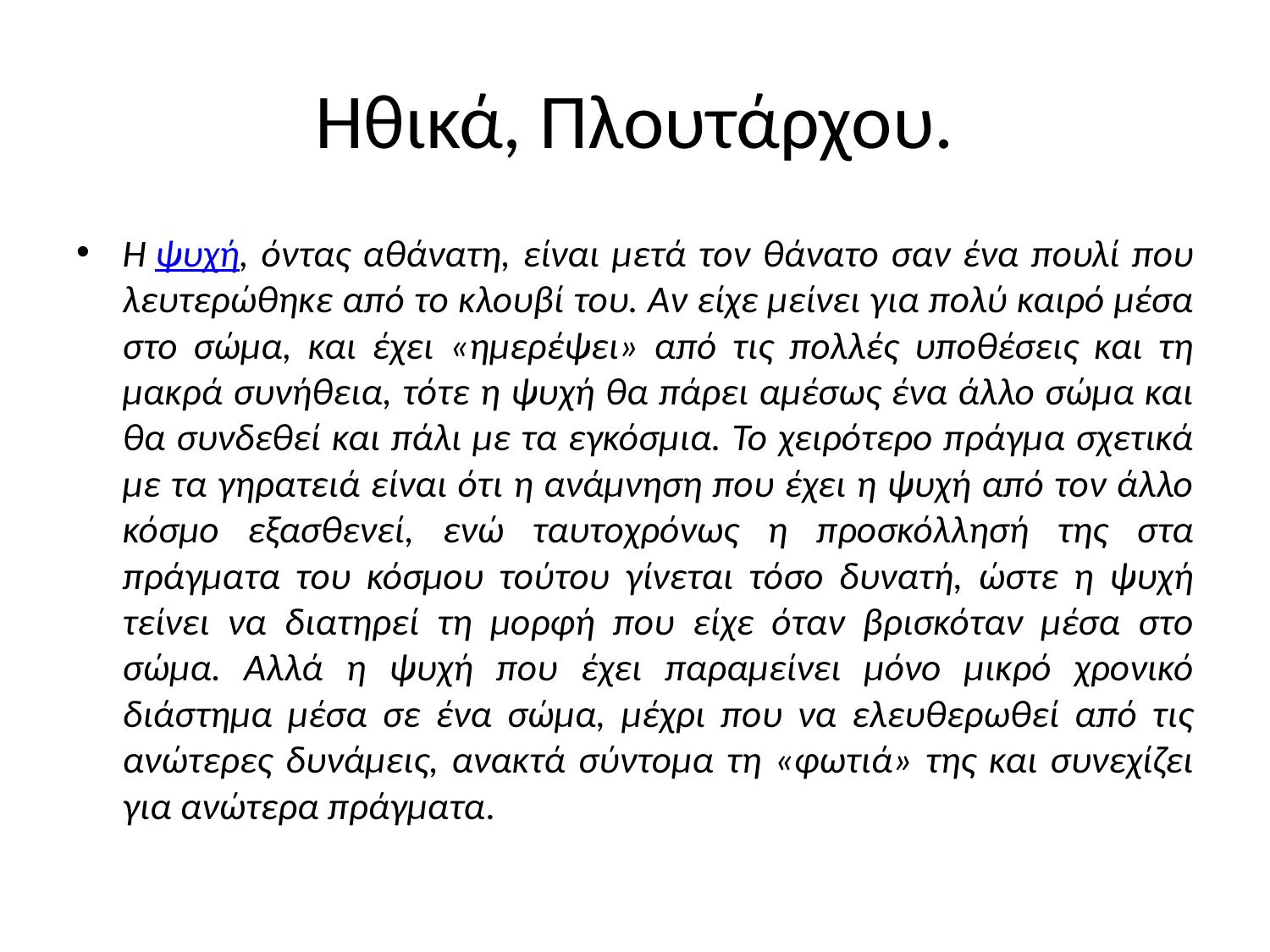

# Ηθικά, Πλουτάρχου.
Η ψυχή, όντας αθάνατη, είναι μετά τον θάνατο σαν ένα πουλί που λευτερώθηκε από το κλουβί του. Αν είχε μείνει για πολύ καιρό μέσα στο σώμα, και έχει «ημερέψει» από τις πολλές υποθέσεις και τη μακρά συνήθεια, τότε η ψυχή θα πάρει αμέσως ένα άλλο σώμα και θα συνδεθεί και πάλι με τα εγκόσμια. Το χειρότερο πράγμα σχετικά με τα γηρατειά είναι ότι η ανάμνηση που έχει η ψυχή από τον άλλο κόσμο εξασθενεί, ενώ ταυτοχρόνως η προσκόλλησή της στα πράγματα του κόσμου τούτου γίνεται τόσο δυνατή, ώστε η ψυχή τείνει να διατηρεί τη μορφή που είχε όταν βρισκόταν μέσα στο σώμα. Αλλά η ψυχή που έχει παραμείνει μόνο μικρό χρονικό διάστημα μέσα σε ένα σώμα, μέχρι που να ελευθερωθεί από τις ανώτερες δυνάμεις, ανακτά σύντομα τη «φωτιά» της και συνεχίζει για ανώτερα πράγματα.